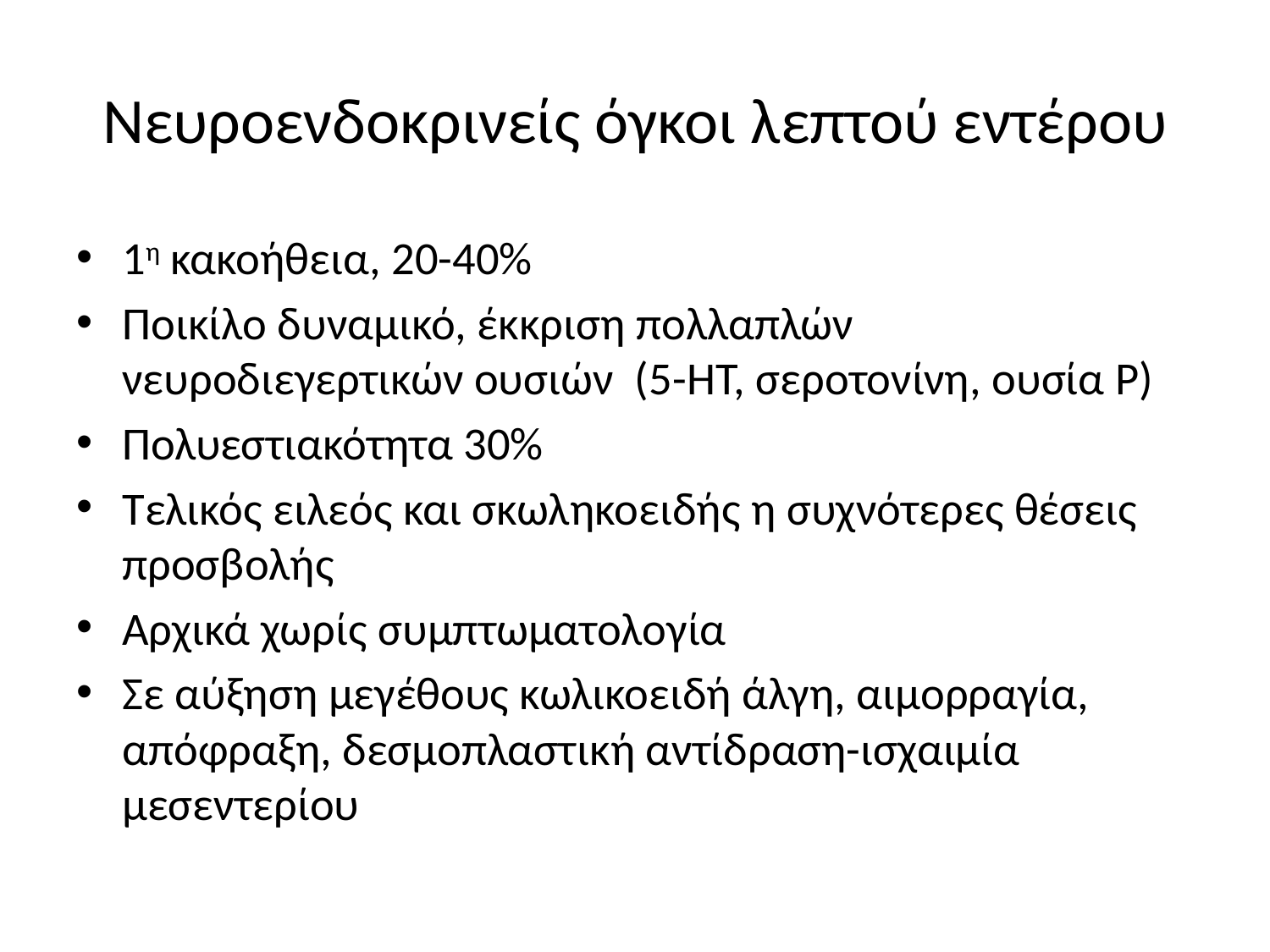

# Νευροενδοκρινείς όγκοι λεπτού εντέρου
1η κακοήθεια, 20-40%
Ποικίλο δυναμικό, έκκριση πολλαπλών νευροδιεγερτικών ουσιών  (5-HT, σεροτονίνη, ουσία P)
Πολυεστιακότητα 30%
Τελικός ειλεός και σκωληκοειδής η συχνότερες θέσεις προσβολής
Αρχικά χωρίς συμπτωματολογία
Σε αύξηση μεγέθους κωλικοειδή άλγη, αιμορραγία, απόφραξη, δεσμοπλαστική αντίδραση-ισχαιμία μεσεντερίου